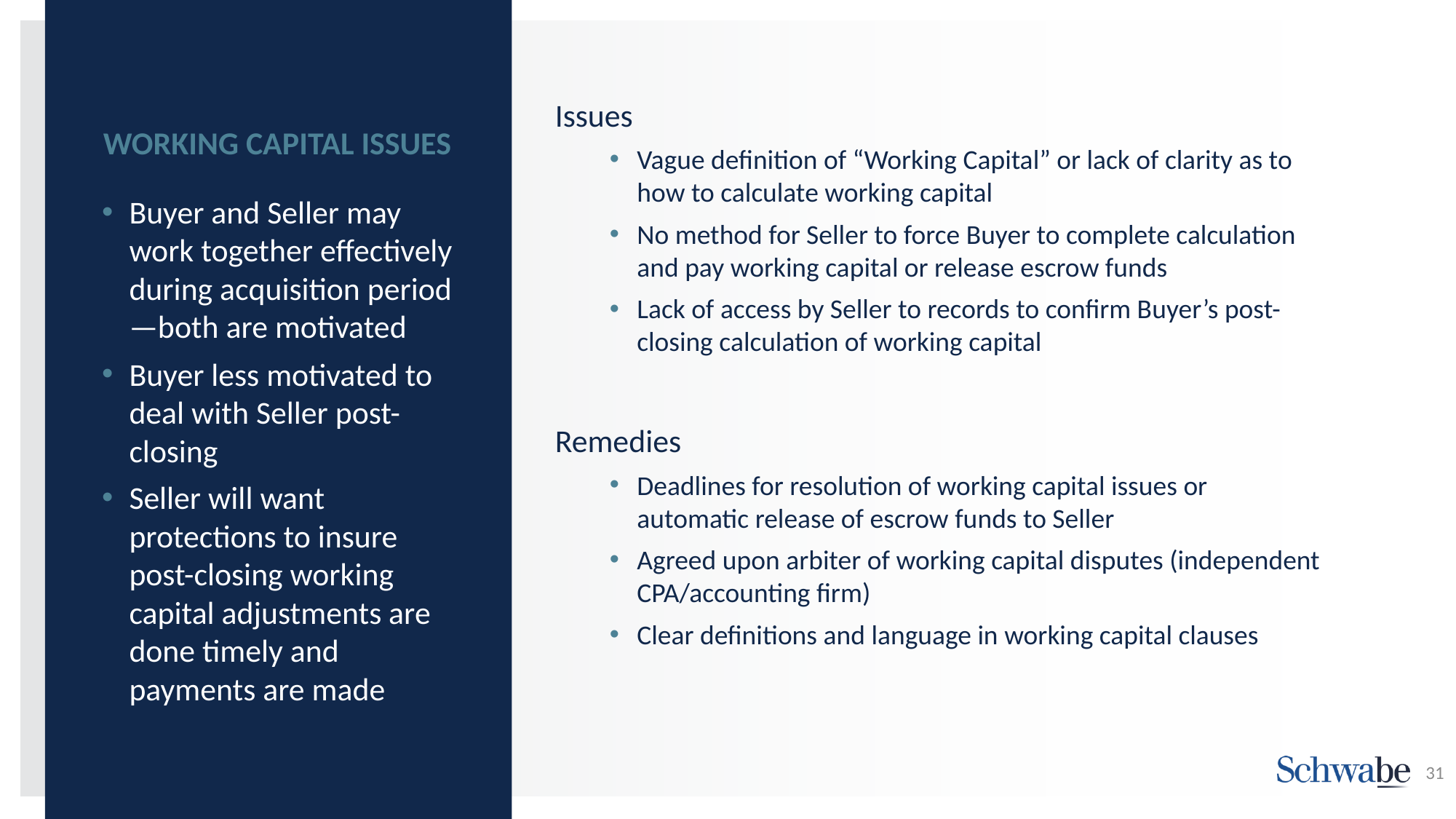

Issues
Vague definition of “Working Capital” or lack of clarity as to how to calculate working capital
No method for Seller to force Buyer to complete calculation and pay working capital or release escrow funds
Lack of access by Seller to records to confirm Buyer’s post-closing calculation of working capital

Remedies
Deadlines for resolution of working capital issues or automatic release of escrow funds to Seller
Agreed upon arbiter of working capital disputes (independent CPA/accounting firm)
Clear definitions and language in working capital clauses

# WORKING CAPITAL ISSUES
Buyer and Seller may work together effectively during acquisition period—both are motivated
Buyer less motivated to deal with Seller post-closing
Seller will want protections to insure post-closing working capital adjustments are done timely and payments are made
31